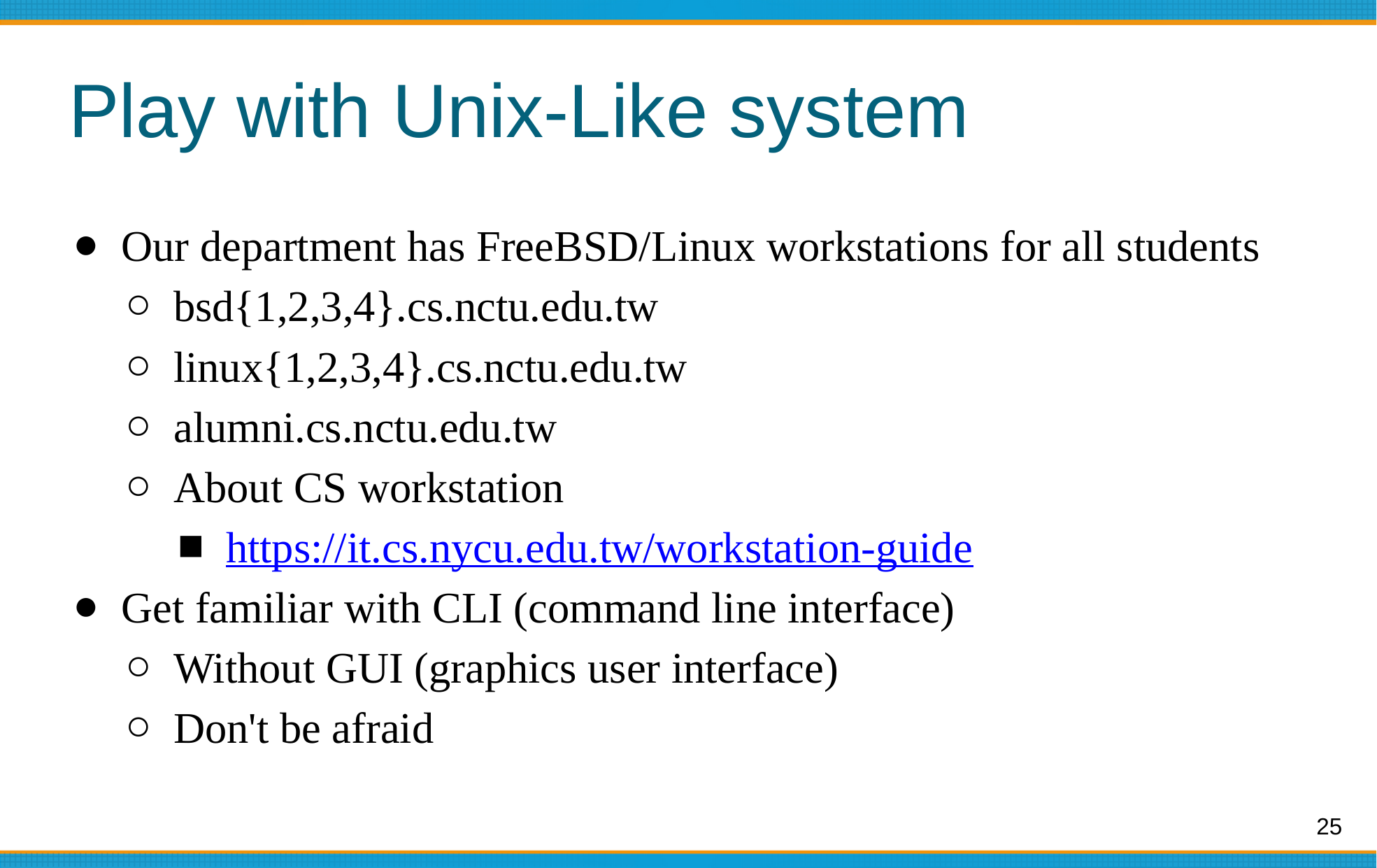

# Play with Unix-Like system
Our department has FreeBSD/Linux workstations for all students
bsd{1,2,3,4}.cs.nctu.edu.tw
linux{1,2,3,4}.cs.nctu.edu.tw
alumni.cs.nctu.edu.tw
About CS workstation
https://it.cs.nycu.edu.tw/workstation-guide
Get familiar with CLI (command line interface)
Without GUI (graphics user interface)
Don't be afraid

25